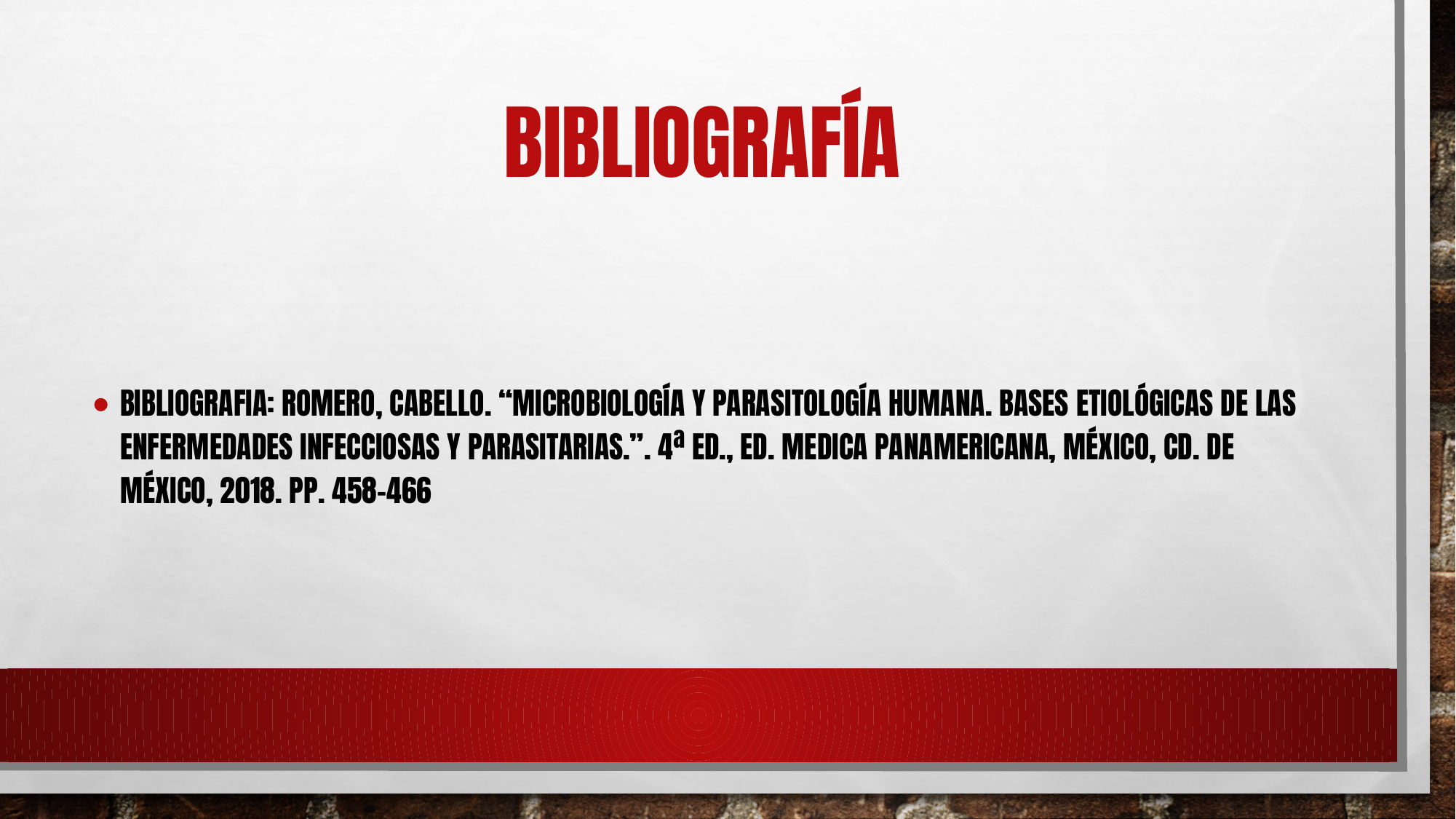

# Bibliografía
BIBLIOGRAFIA: Romero, Cabello. “MICROBIOLOGÍA Y PARASITOLOGÍA HUMANA. Bases etiológicas de las enfermedades infecciosas y parasitarias.”. 4ª ed., Ed. Medica Panamericana, México, Cd. De México, 2018. pp. 458-466